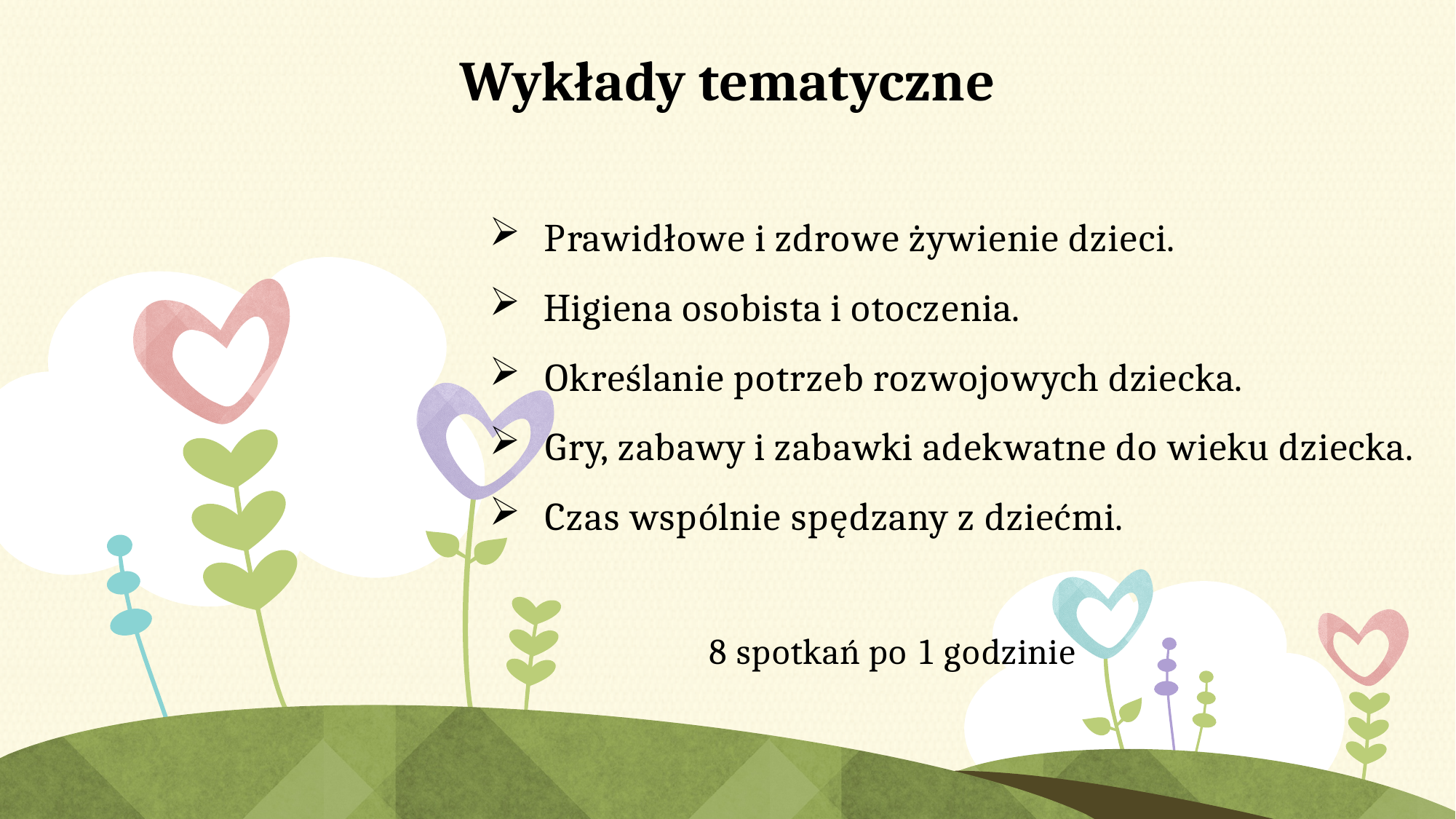

# Wykłady tematyczne
Prawidłowe i zdrowe żywienie dzieci.
Higiena osobista i otoczenia.
Określanie potrzeb rozwojowych dziecka.
Gry, zabawy i zabawki adekwatne do wieku dziecka.
Czas wspólnie spędzany z dziećmi.

		8 spotkań po 1 godzinie